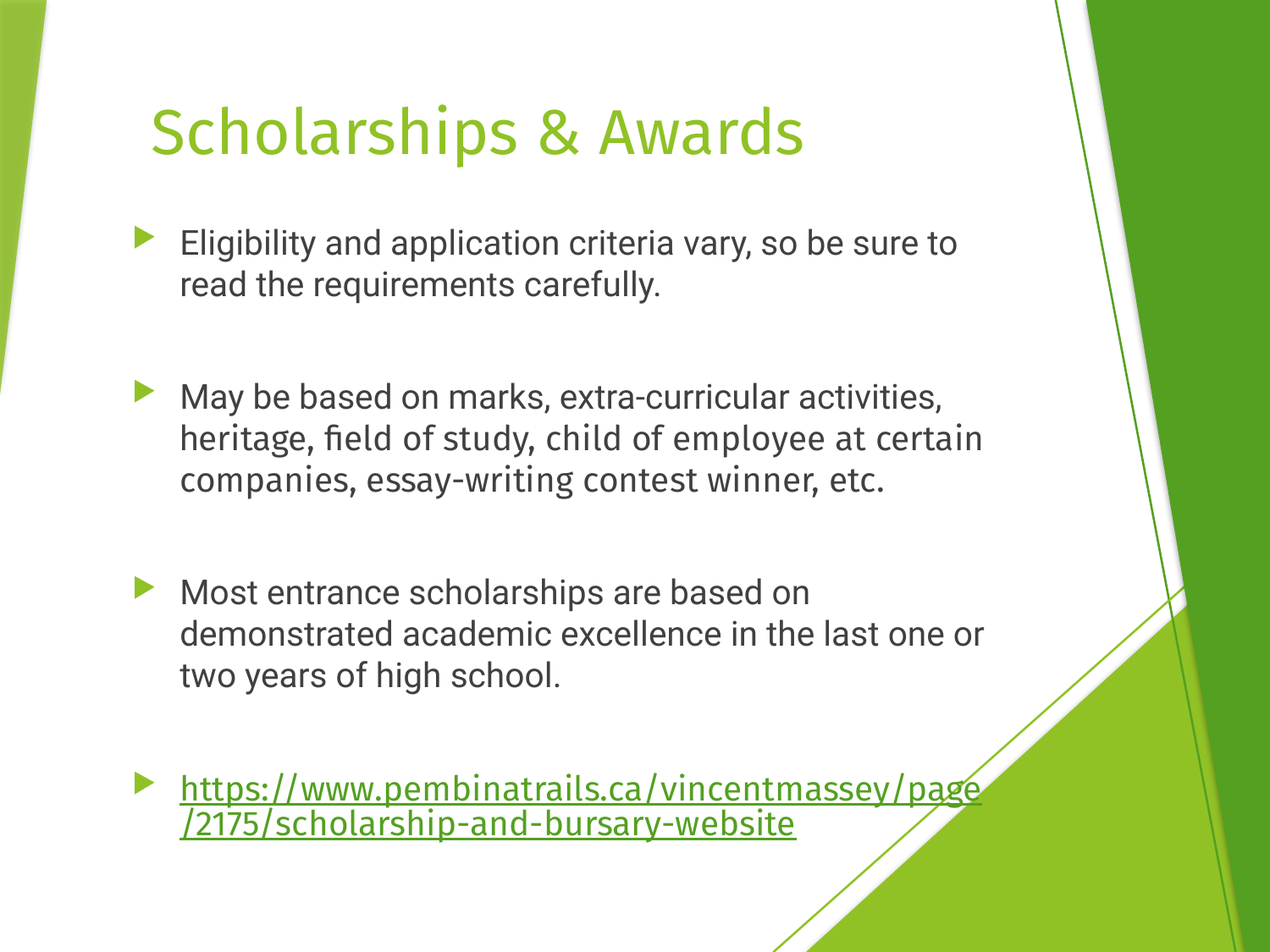

# Scholarships & Awards
Eligibility and application criteria vary, so be sure to read the requirements carefully.

May be based on marks, extra-curricular activities, heritage, field of study, child of employee at certain companies, essay-writing contest winner, etc.

Most entrance scholarships are based on demonstrated academic excellence in the last one or two years of high school.

https://www.pembinatrails.ca/vincentmassey/page/2175/scholarship-and-bursary-website